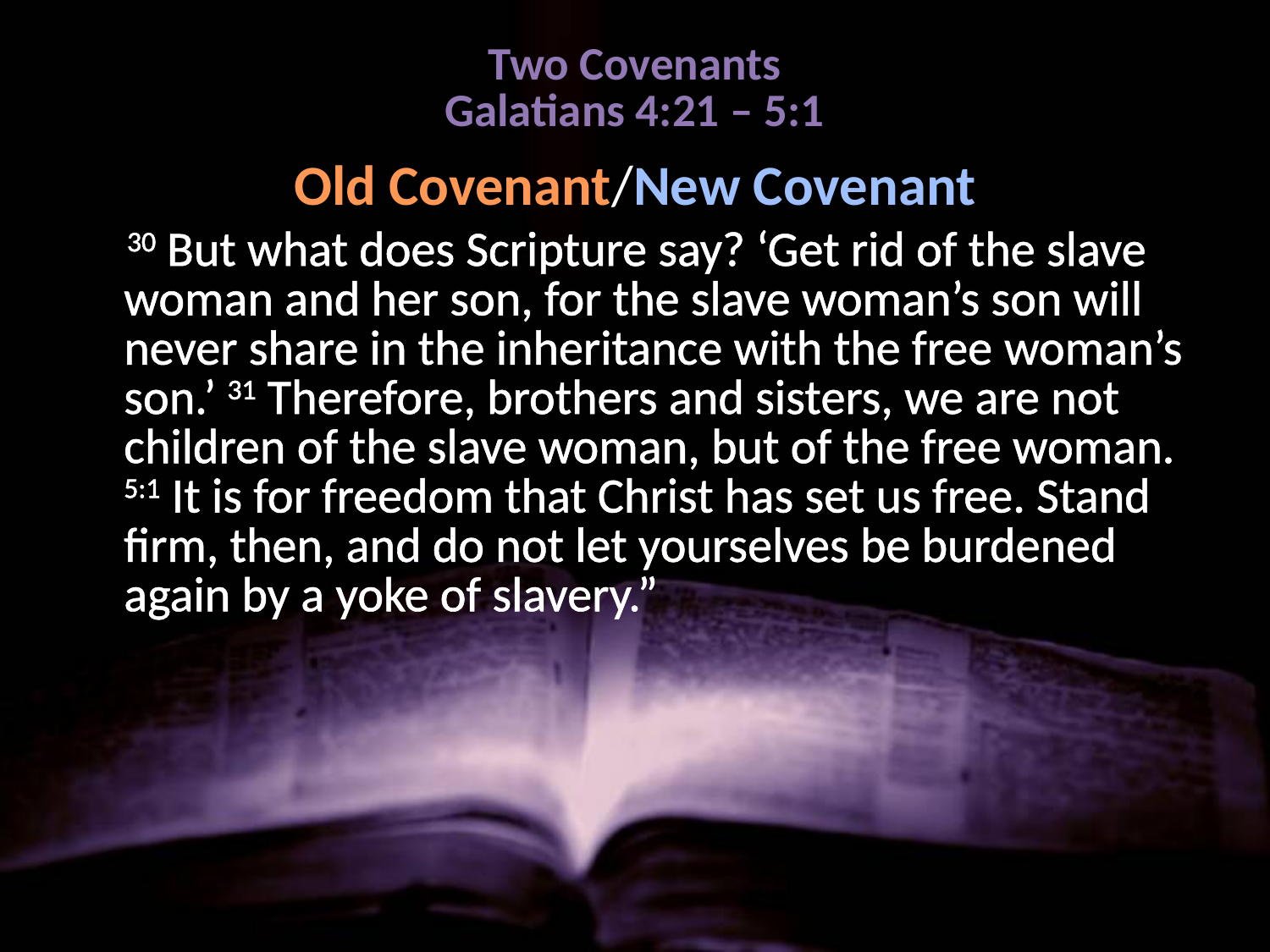

# Two Covenants Galatians 4:21 – 5:1
Old Covenant/New Covenant
30 But what does Scripture say? ‘Get rid of the slave  woman and her son, for the slave woman’s son will never share in the inheritance with the free woman’s son.’ 31 Therefore, brothers and sisters, we are not children of the slave woman, but of the free woman. 5:1 It is for freedom that Christ has set us free. Stand firm, then, and do not let yourselves be burdened again by a yoke of slavery.”